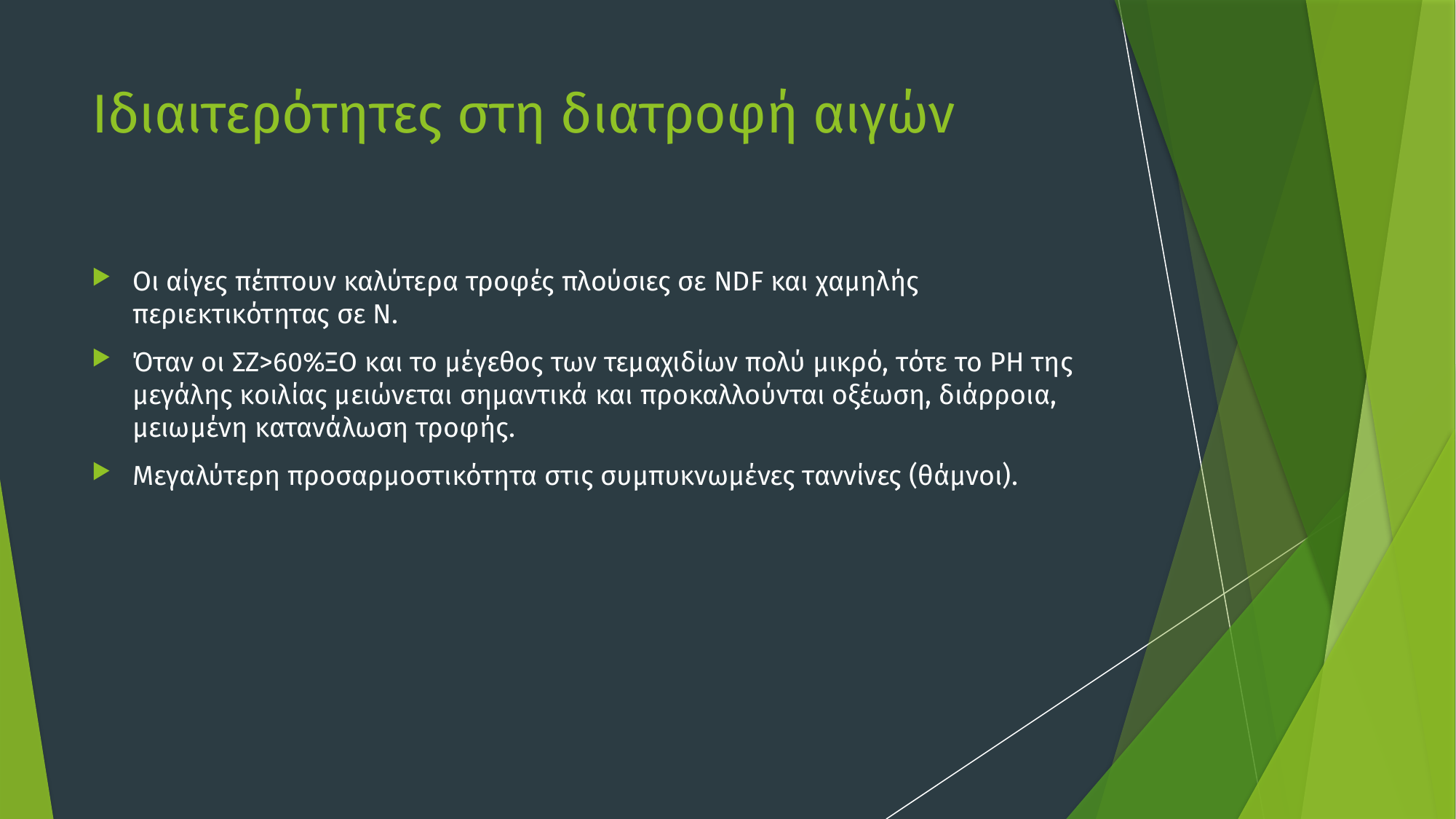

# Ιδιαιτερότητες στη διατροφή αιγών
Οι αίγες πέπτουν καλύτερα τροφές πλούσιες σε NDF και χαμηλής περιεκτικότητας σε Ν.
Όταν οι ΣΖ>60%ΞΟ και το μέγεθος των τεμαχιδίων πολύ μικρό, τότε το ΡΗ της μεγάλης κοιλίας μειώνεται σημαντικά και προκαλλούνται οξέωση, διάρροια, μειωμένη κατανάλωση τροφής.
Μεγαλύτερη προσαρμοστικότητα στις συμπυκνωμένες ταννίνες (θάμνοι).